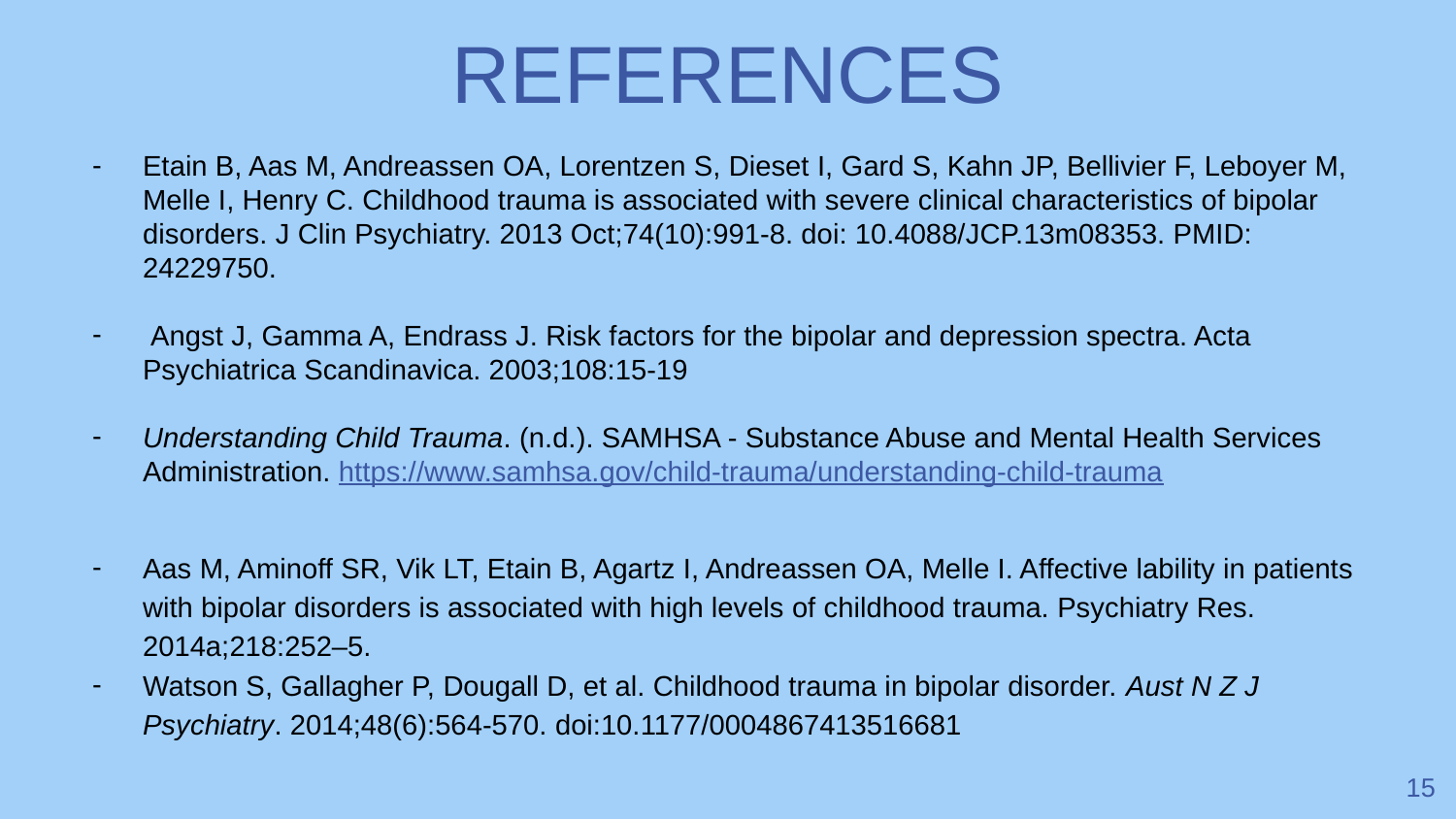

# REFERENCES
Etain B, Aas M, Andreassen OA, Lorentzen S, Dieset I, Gard S, Kahn JP, Bellivier F, Leboyer M, Melle I, Henry C. Childhood trauma is associated with severe clinical characteristics of bipolar disorders. J Clin Psychiatry. 2013 Oct;74(10):991-8. doi: 10.4088/JCP.13m08353. PMID: 24229750.

 Angst J, Gamma A, Endrass J. Risk factors for the bipolar and depression spectra. Acta Psychiatrica Scandinavica. 2003;108:15-19

Understanding Child Trauma. (n.d.). SAMHSA - Substance Abuse and Mental Health Services Administration. https://www.samhsa.gov/child-trauma/understanding-child-trauma

Aas M, Aminoff SR, Vik LT, Etain B, Agartz I, Andreassen OA, Melle I. Affective lability in patients with bipolar disorders is associated with high levels of childhood trauma. Psychiatry Res. 2014a;218:252–5.
Watson S, Gallagher P, Dougall D, et al. Childhood trauma in bipolar disorder. Aust N Z J Psychiatry. 2014;48(6):564-570. doi:10.1177/0004867413516681

15